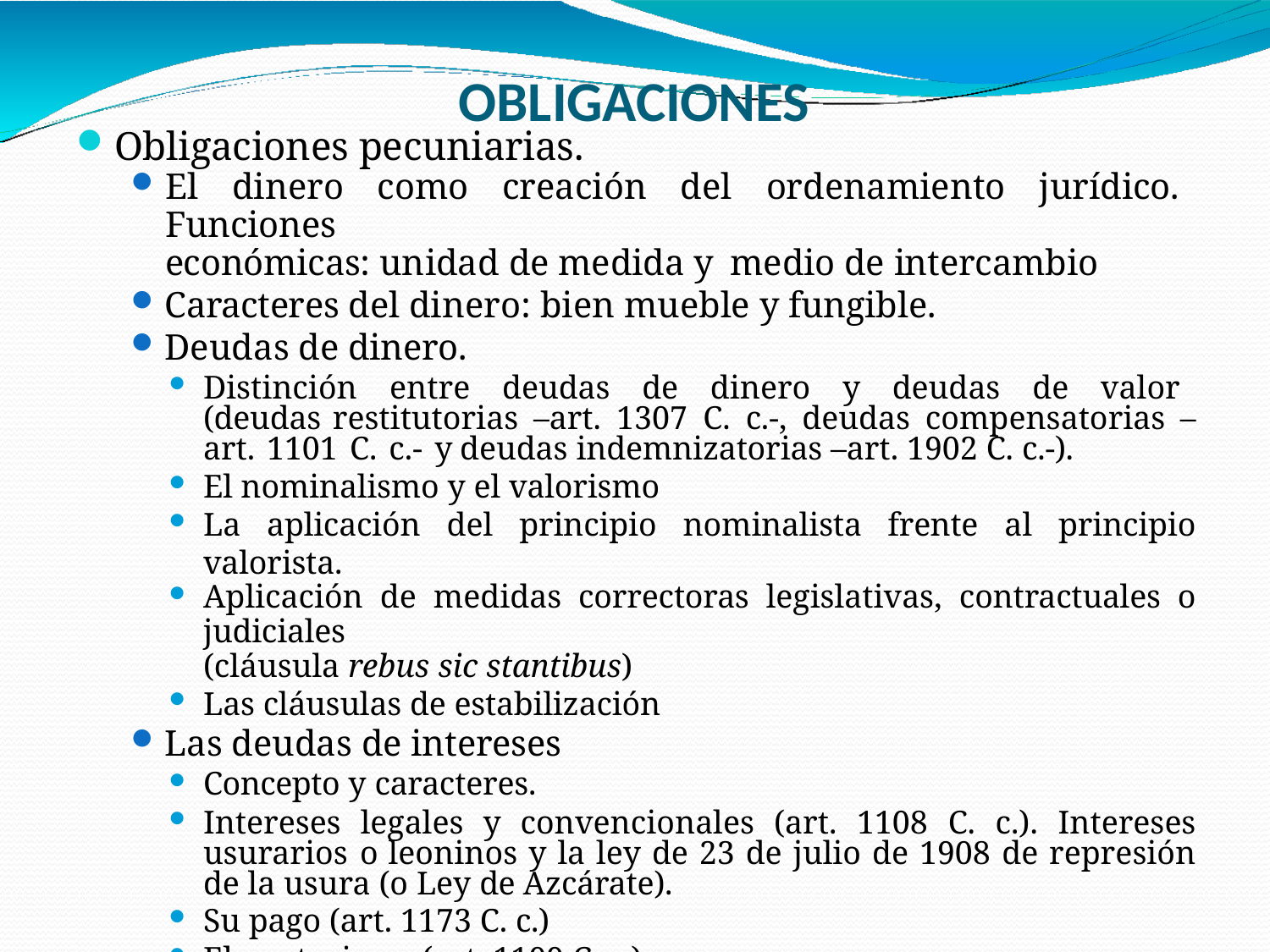

# OBLIGACIONES
Obligaciones pecuniarias.
El  dinero  como  creación  del  ordenamiento  jurídico.  Funciones
económicas: unidad de medida y medio de intercambio
Caracteres del dinero: bien mueble y fungible.
Deudas de dinero.
Distinción  entre  deudas  de  dinero  y  deudas  de  valor  (deudas restitutorias –art. 1307 C. c.-, deudas compensatorias –art. 1101 C. c.- y deudas indemnizatorias –art. 1902 C. c.-).
El nominalismo y el valorismo
La aplicación del principio nominalista frente al principio valorista.
Aplicación de medidas correctoras legislativas, contractuales o judiciales
(cláusula rebus sic stantibus)
Las cláusulas de estabilización
Las deudas de intereses
Concepto y caracteres.
Intereses legales y convencionales (art. 1108 C. c.). Intereses usurarios o leoninos y la ley de 23 de julio de 1908 de represión de la usura (o Ley de Azcárate).
Su pago (art. 1173 C. c.)
El anatocismo (art. 1109 C. c.)